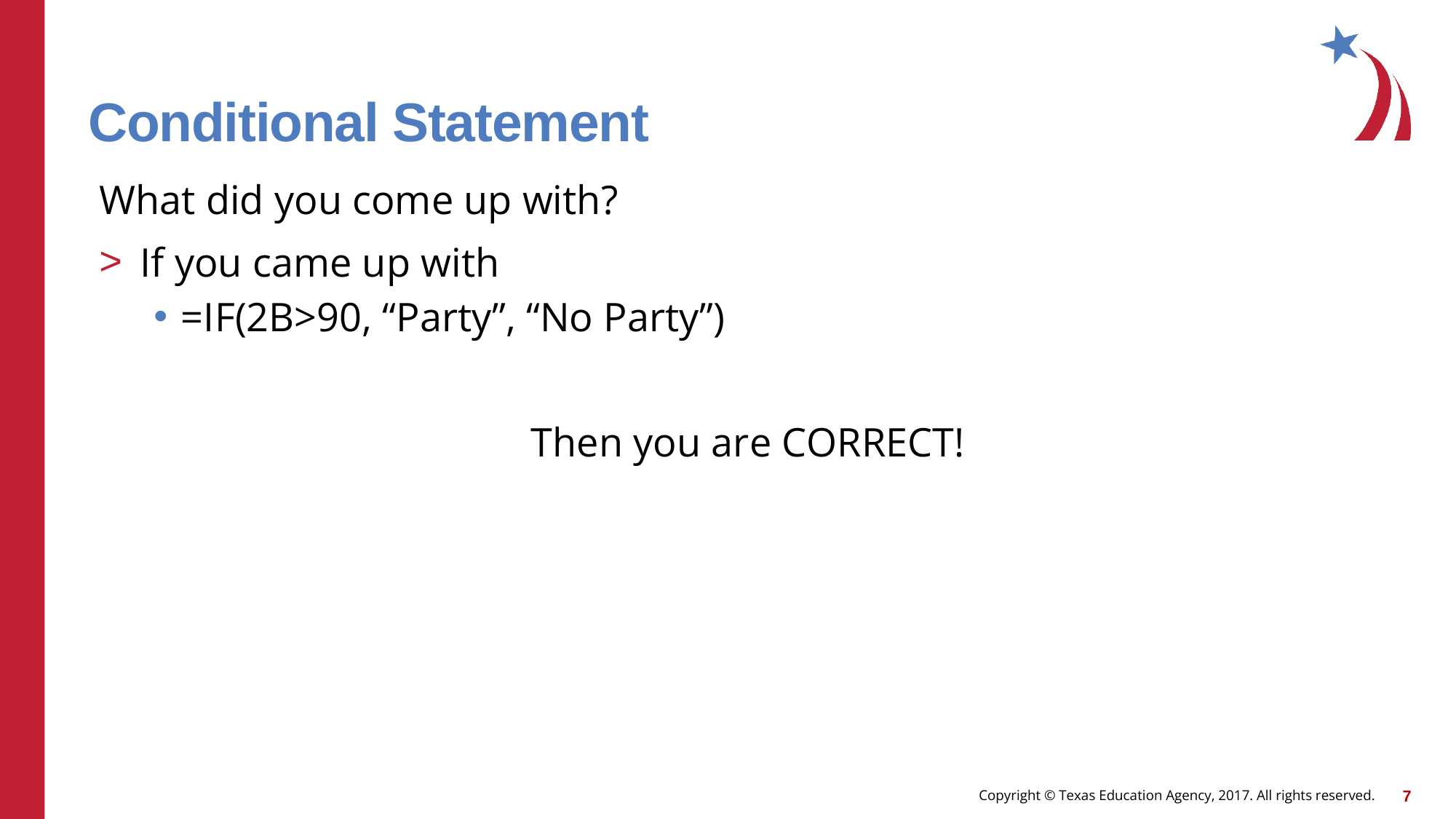

# Conditional Statement
What did you come up with?
If you came up with
=IF(2B>90, “Party”, “No Party”)

Then you are CORRECT!